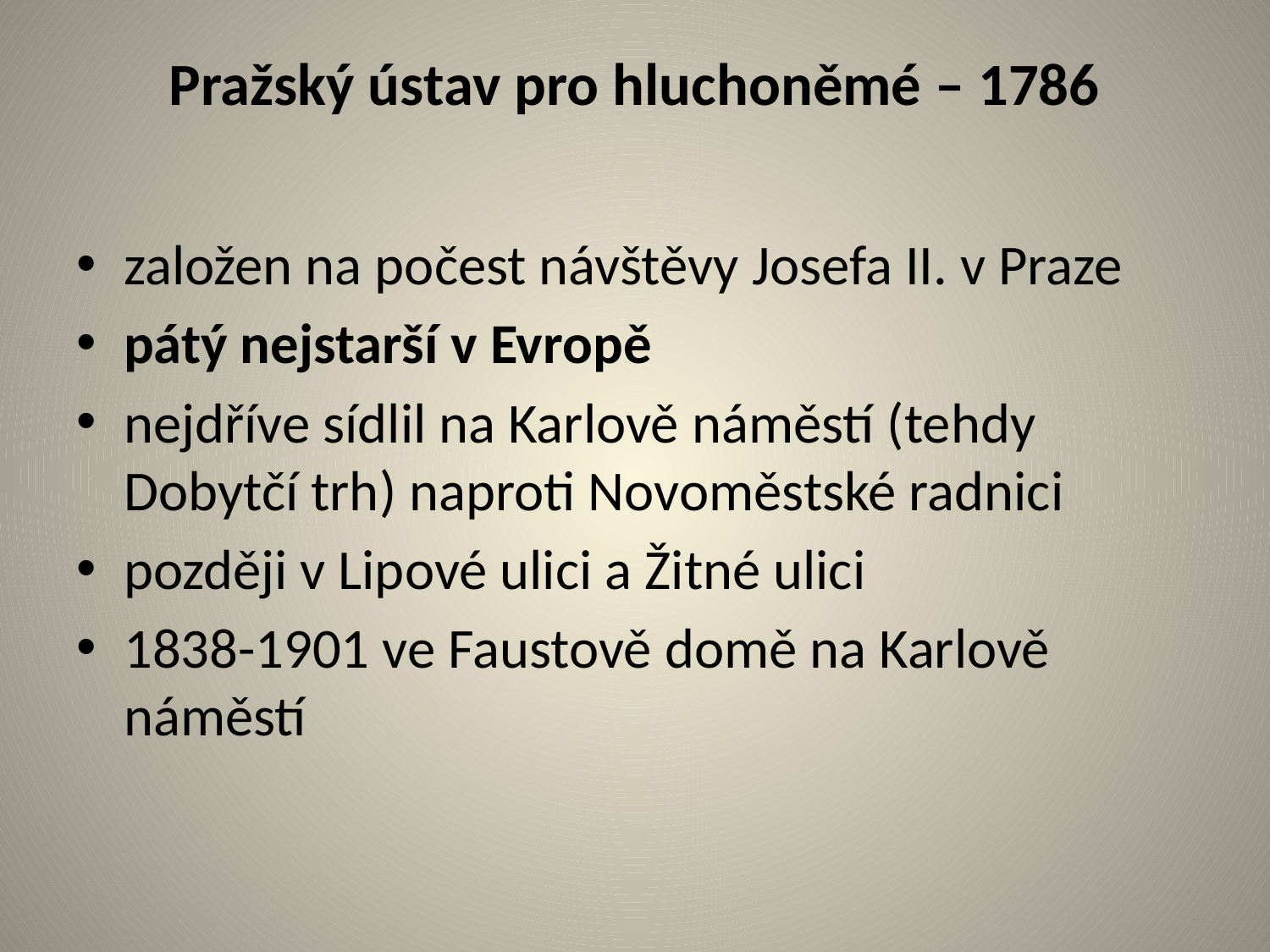

# Pražský ústav pro hluchoněmé – 1786
založen na počest návštěvy Josefa II. v Praze
pátý nejstarší v Evropě
nejdříve sídlil na Karlově náměstí (tehdy Dobytčí trh) naproti Novoměstské radnici
později v Lipové ulici a Žitné ulici
1838-1901 ve Faustově domě na Karlově náměstí